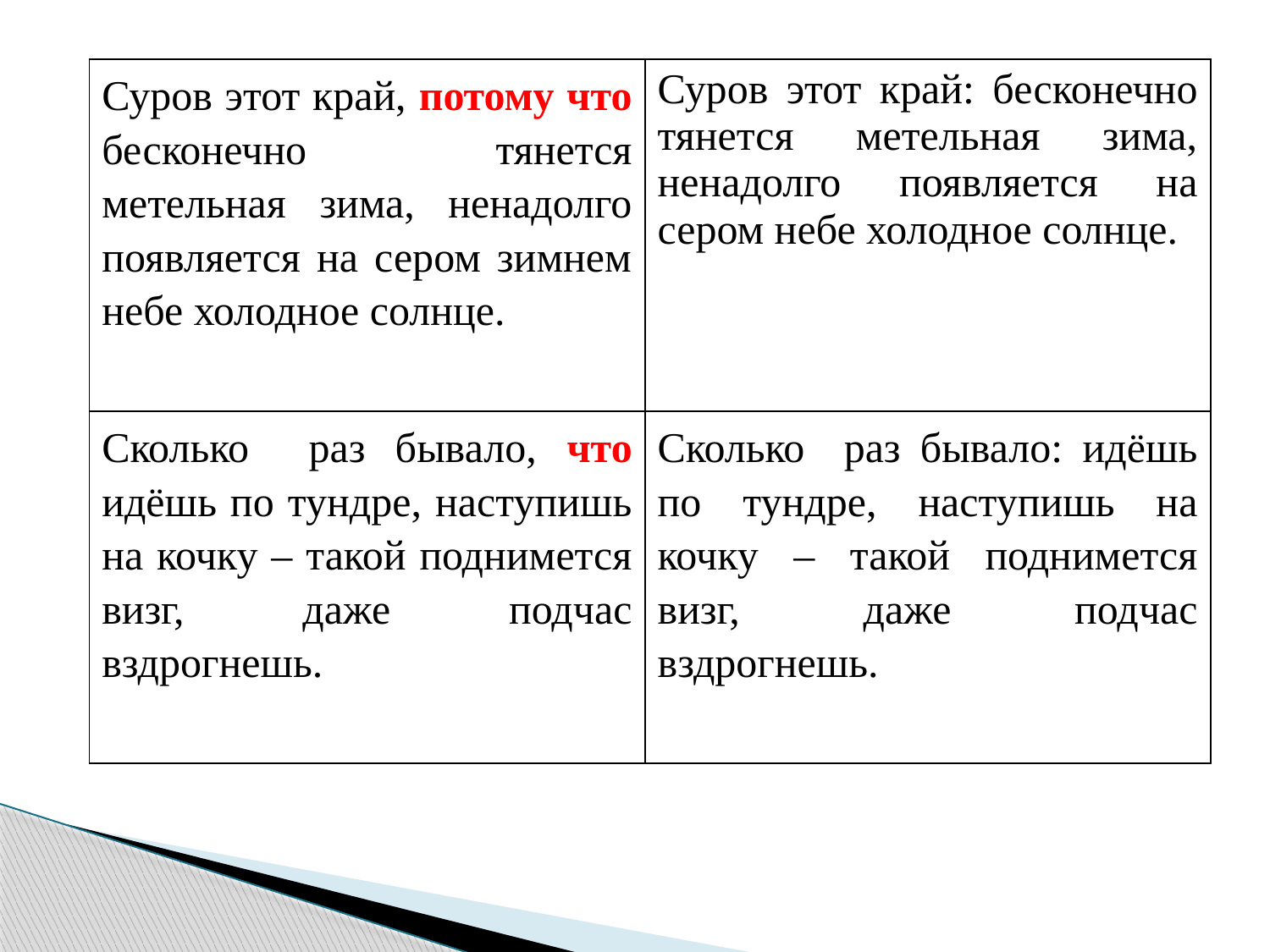

| Суров этот край, потому что бесконечно тянется метельная зима, ненадолго появляется на сером зимнем небе холодное солнце. | Суров этот край: бесконечно тянется метельная зима, ненадолго появляется на сером небе холодное солнце. |
| --- | --- |
| Сколько раз бывало, что идёшь по тундре, наступишь на кочку – такой поднимется визг, даже подчас вздрогнешь. | Сколько раз бывало: идёшь по тундре, наступишь на кочку – такой поднимется визг, даже подчас вздрогнешь. |